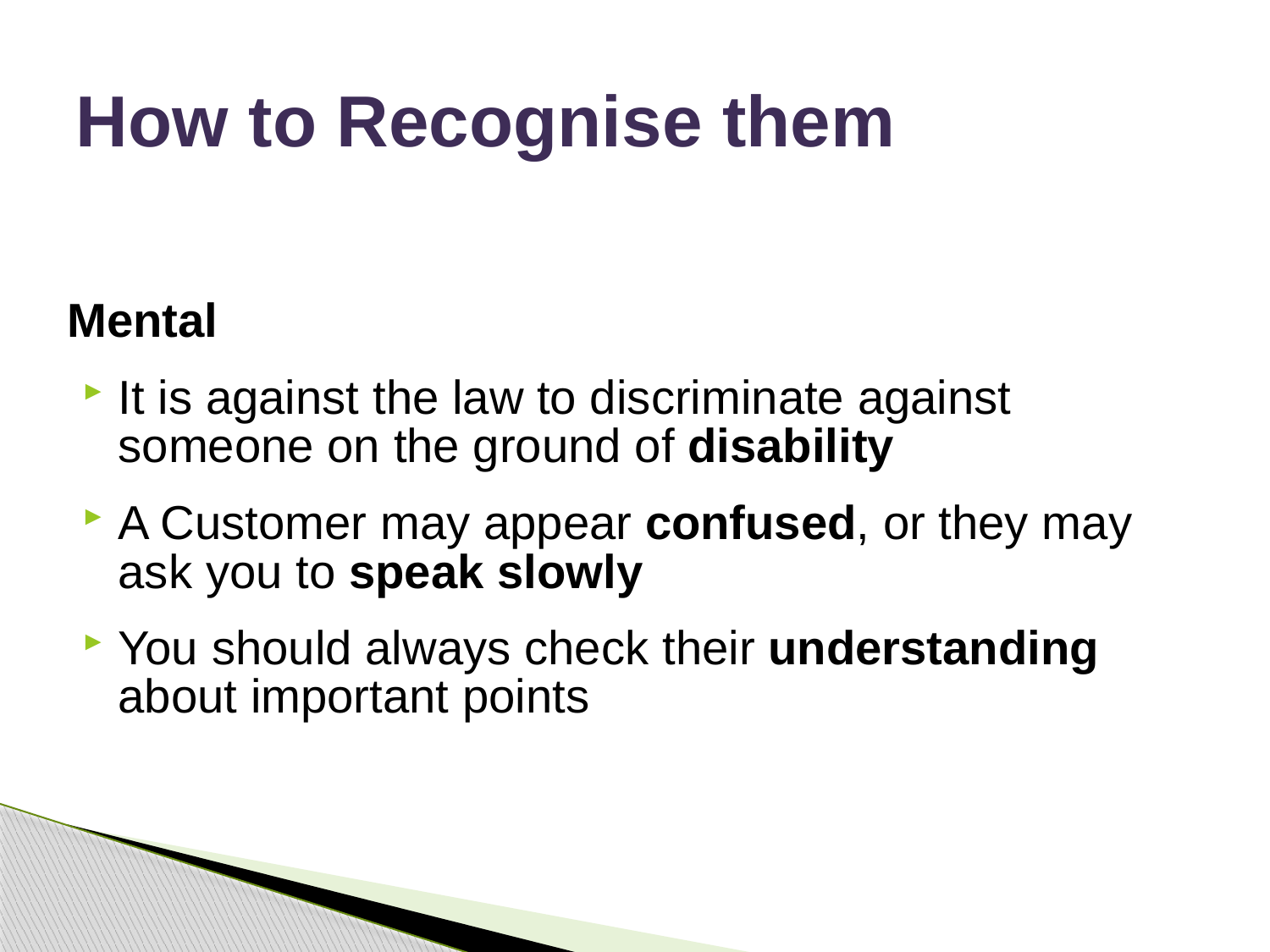

# How to Recognise them
Mental
It is against the law to discriminate against someone on the ground of disability
A Customer may appear confused, or they may ask you to speak slowly
You should always check their understanding about important points